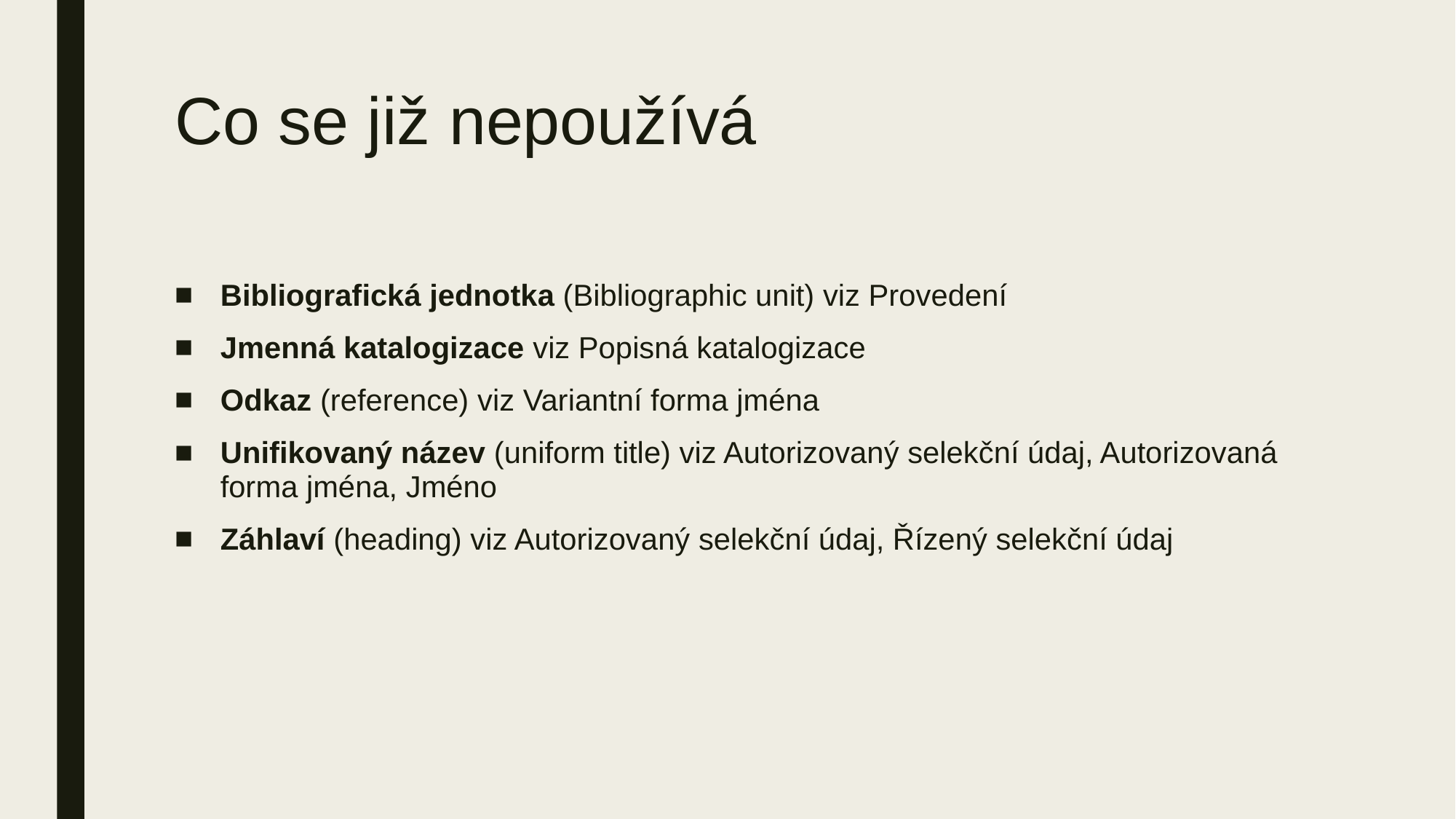

# Co se již nepoužívá
Bibliografická jednotka (Bibliographic unit) viz Provedení
Jmenná katalogizace viz Popisná katalogizace
Odkaz (reference) viz Variantní forma jména
Unifikovaný název (uniform title) viz Autorizovaný selekční údaj, Autorizovaná forma jména, Jméno
Záhlaví (heading) viz Autorizovaný selekční údaj, Řízený selekční údaj